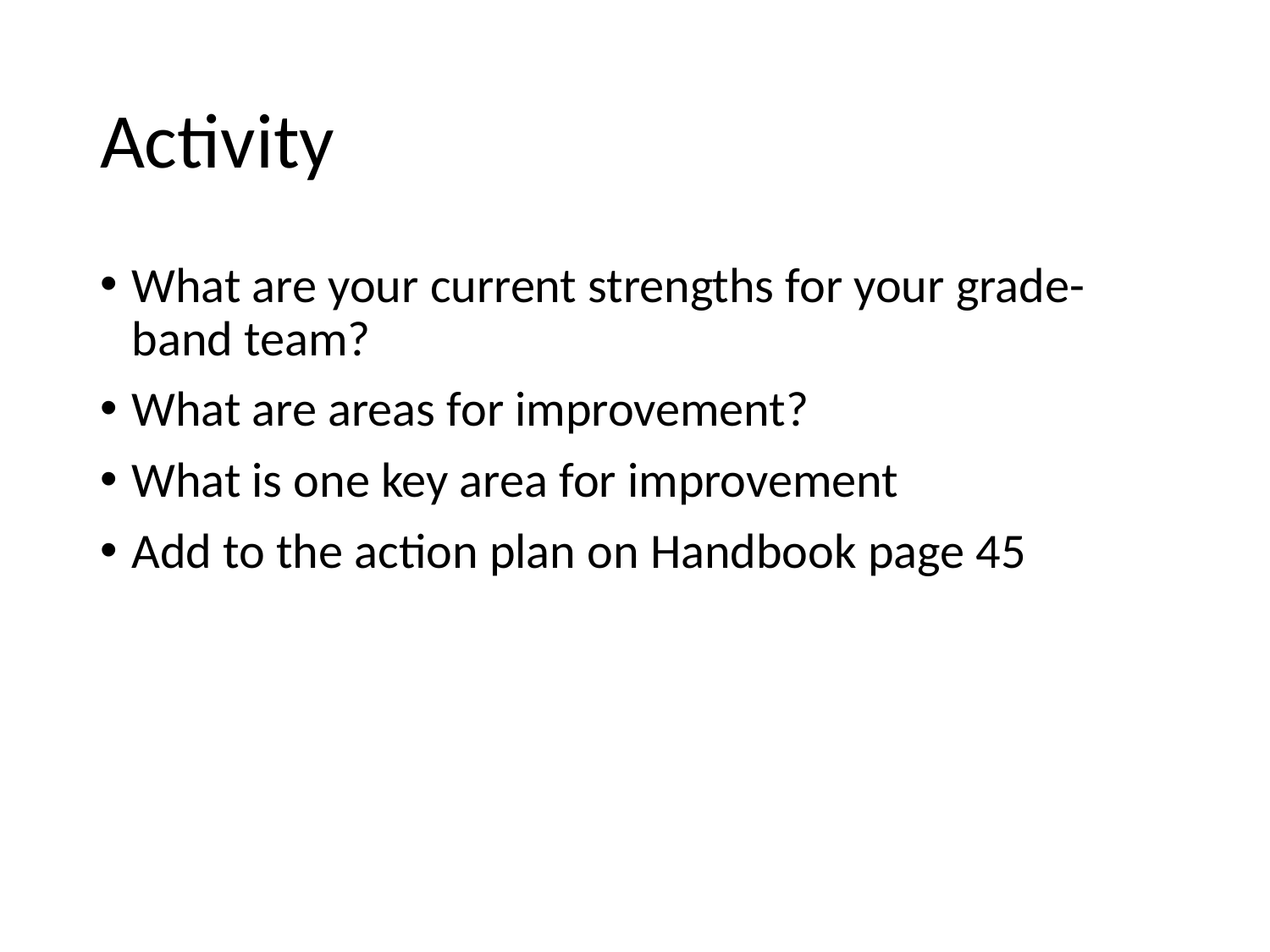

# Activity
What are your current strengths for your grade-band team?
What are areas for improvement?
What is one key area for improvement
Add to the action plan on Handbook page 45